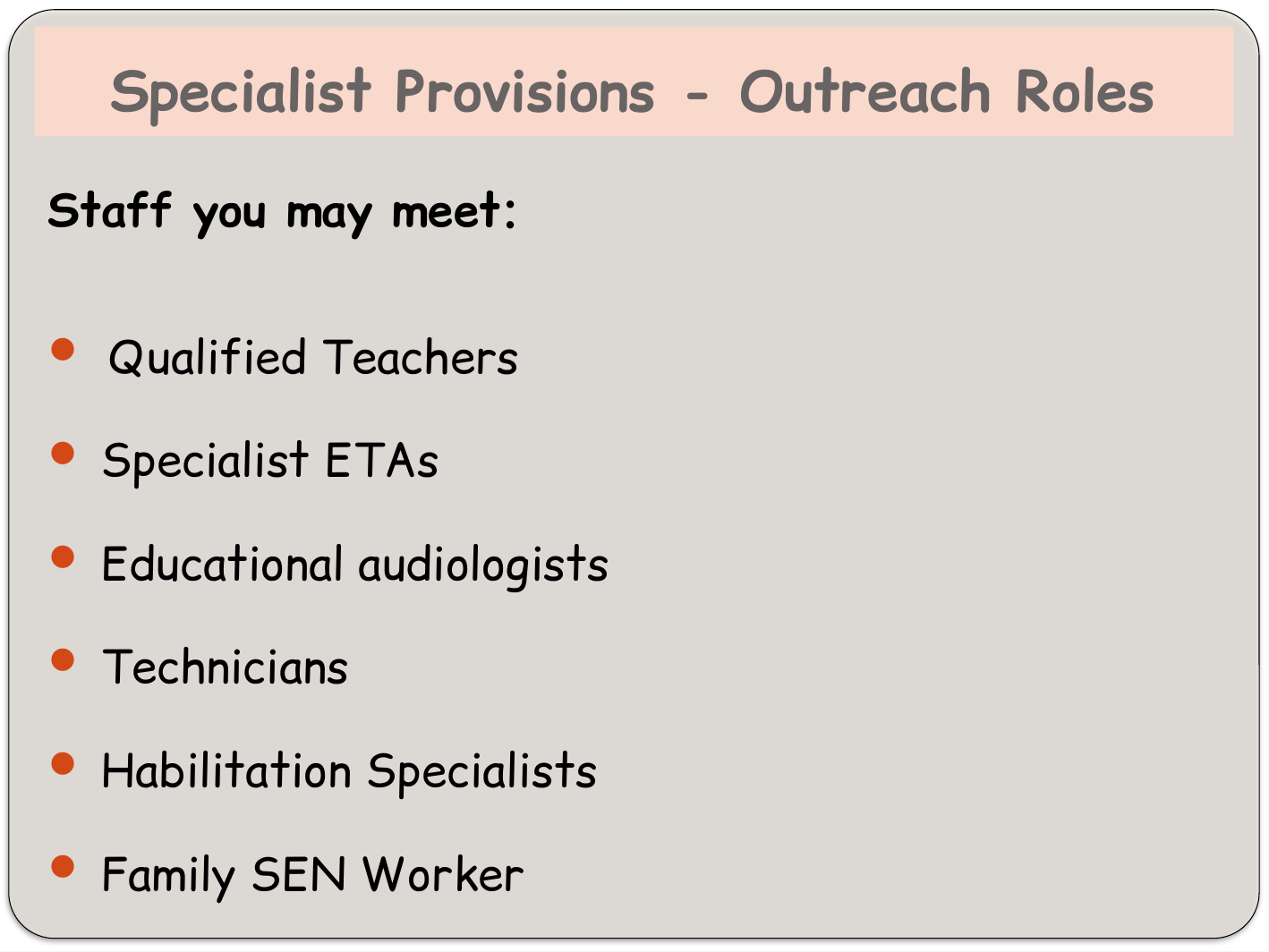

# Specialist Provisions - Outreach Roles
Staff you may meet:

 Qualified Teachers
 Specialist ETAs
 Educational audiologists
 Technicians
 Habilitation Specialists
 Family SEN Worker